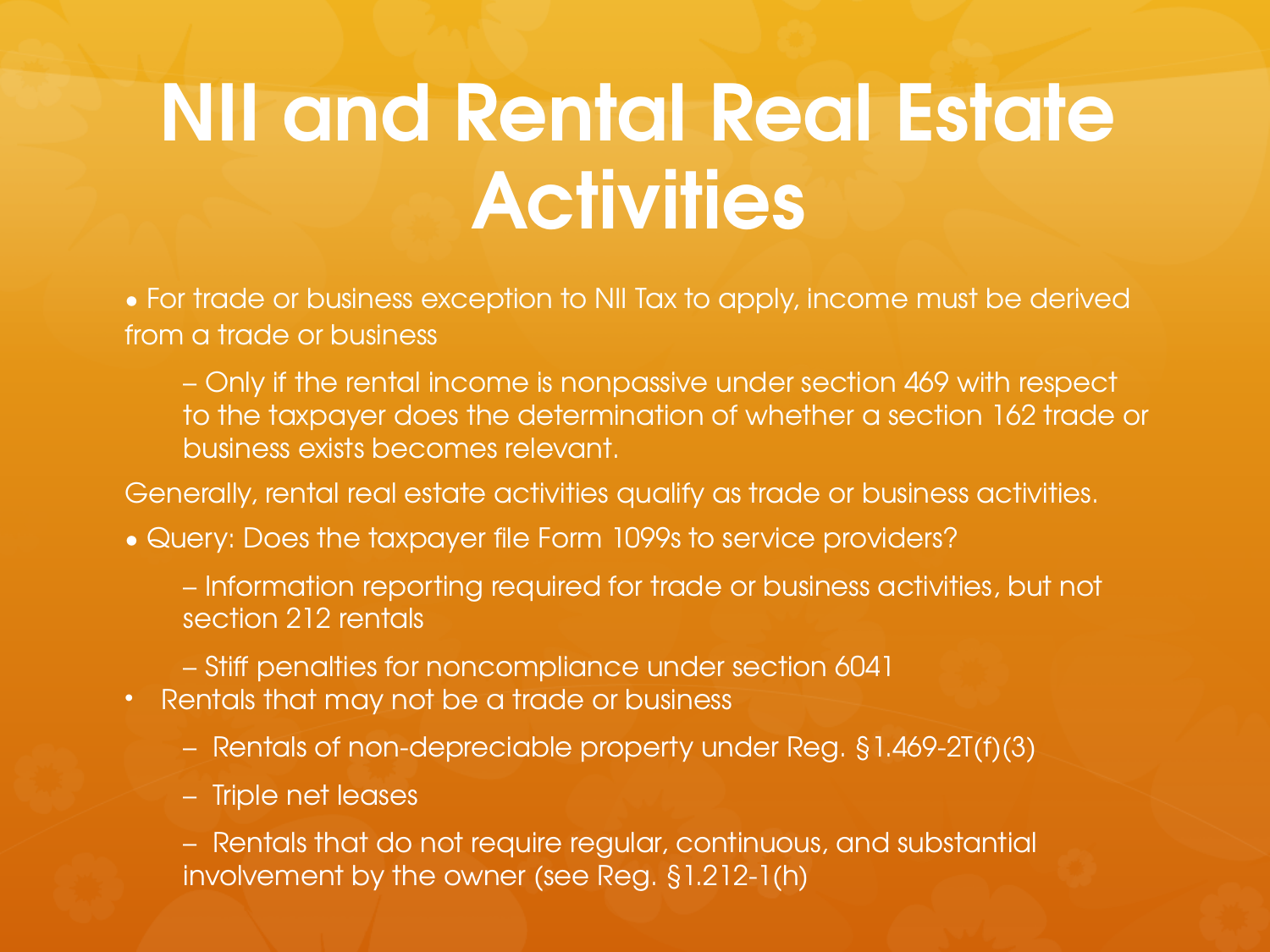

# NII and Rental Real Estate Activities
• For trade or business exception to NII Tax to apply, income must be derived from a trade or business
– Only if the rental income is nonpassive under section 469 with respect to the taxpayer does the determination of whether a section 162 trade or business exists becomes relevant.
Generally, rental real estate activities qualify as trade or business activities.
• Query: Does the taxpayer file Form 1099s to service providers?
– Information reporting required for trade or business activities, but not section 212 rentals
– Stiff penalties for noncompliance under section 6041
Rentals that may not be a trade or business
–  Rentals of non-depreciable property under Reg. §1.469-2T(f)(3)
–  Triple net leases
–  Rentals that do not require regular, continuous, and substantial involvement by the owner (see Reg. §1.212-1(h)